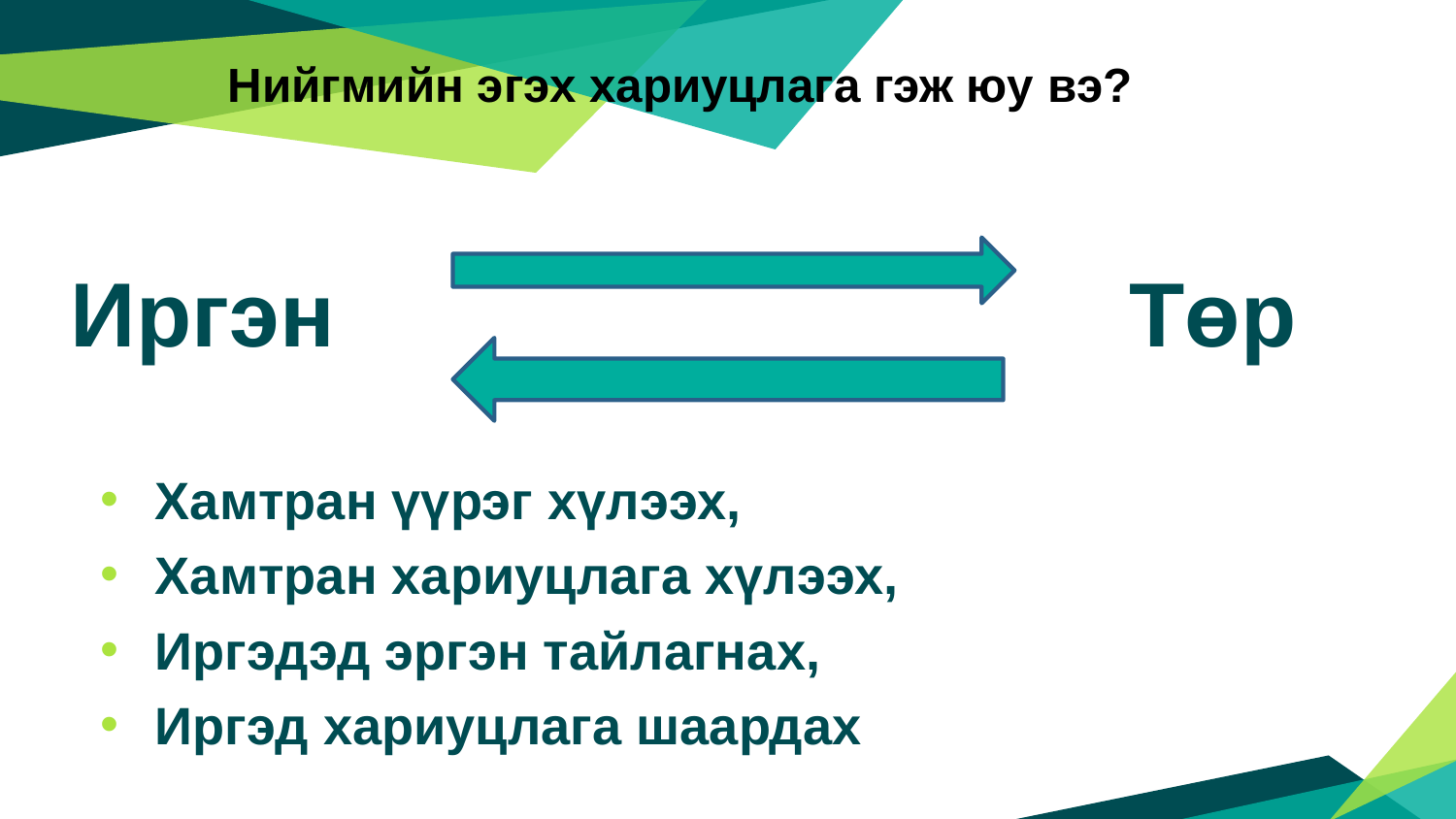

Нийгмийн эгэх хариуцлага гэж юу вэ?

Иргэн
Төр

Хамтран үүрэг хүлээх,
Хамтран хариуцлага хүлээх,
Иргэдэд эргэн тайлагнах,
Иргэд хариуцлага шаардах